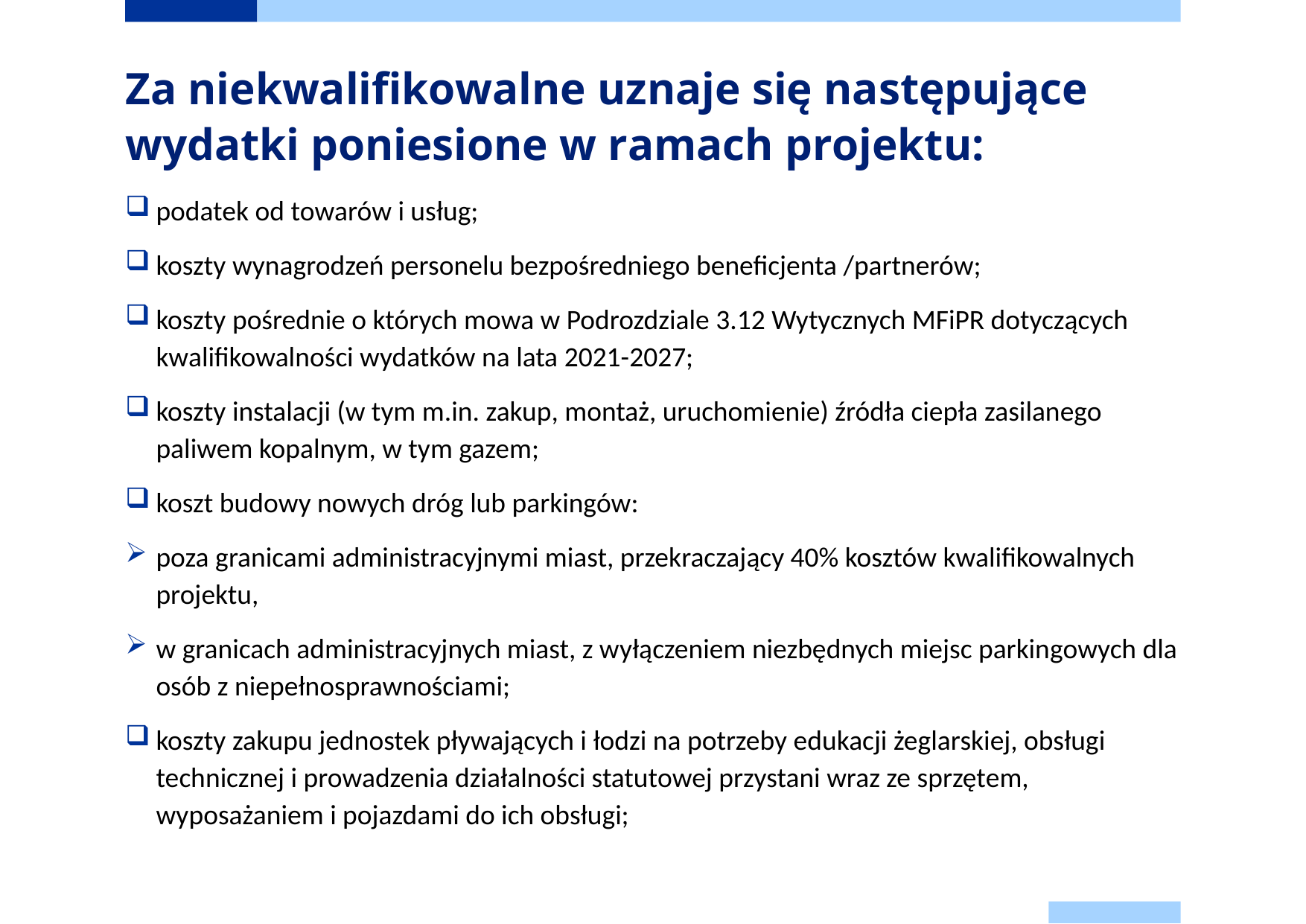

# Za niekwalifikowalne uznaje się następujące wydatki poniesione w ramach projektu:
podatek od towarów i usług;
koszty wynagrodzeń personelu bezpośredniego beneficjenta /partnerów;
koszty pośrednie o których mowa w Podrozdziale 3.12 Wytycznych MFiPR dotyczących kwalifikowalności wydatków na lata 2021-2027;
koszty instalacji (w tym m.in. zakup, montaż, uruchomienie) źródła ciepła zasilanego paliwem kopalnym, w tym gazem;
koszt budowy nowych dróg lub parkingów:
poza granicami administracyjnymi miast, przekraczający 40% kosztów kwalifikowalnych projektu,
w granicach administracyjnych miast, z wyłączeniem niezbędnych miejsc parkingowych dla osób z niepełnosprawnościami;
koszty zakupu jednostek pływających i łodzi na potrzeby edukacji żeglarskiej, obsługi technicznej i prowadzenia działalności statutowej przystani wraz ze sprzętem, wyposażaniem i pojazdami do ich obsługi;